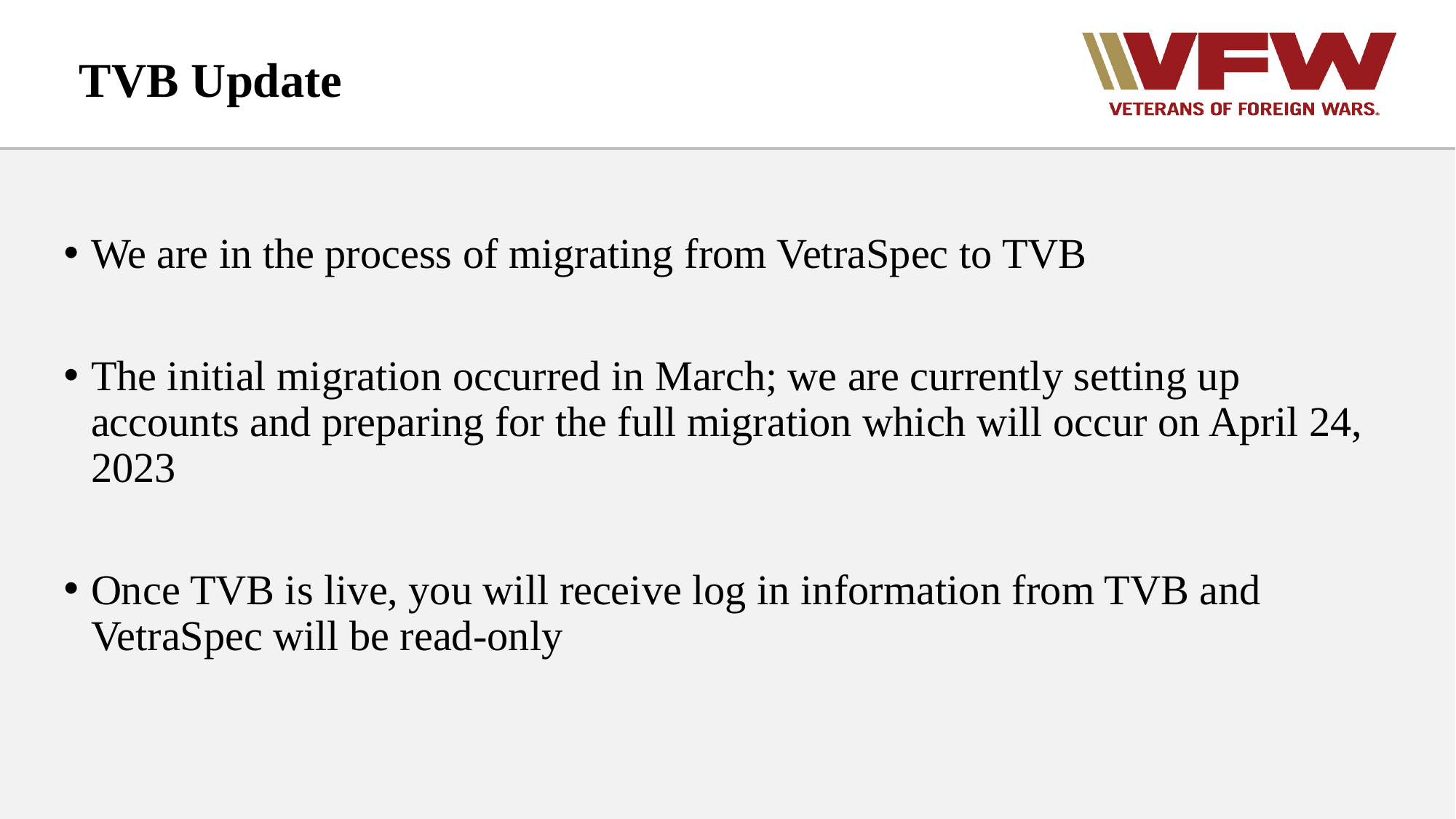

# TVB Update

We are in the process of migrating from VetraSpec to TVB

The initial migration occurred in March; we are currently setting up accounts and preparing for the full migration which will occur on April 24, 2023

Once TVB is live, you will receive log in information from TVB and  VetraSpec will be read-only